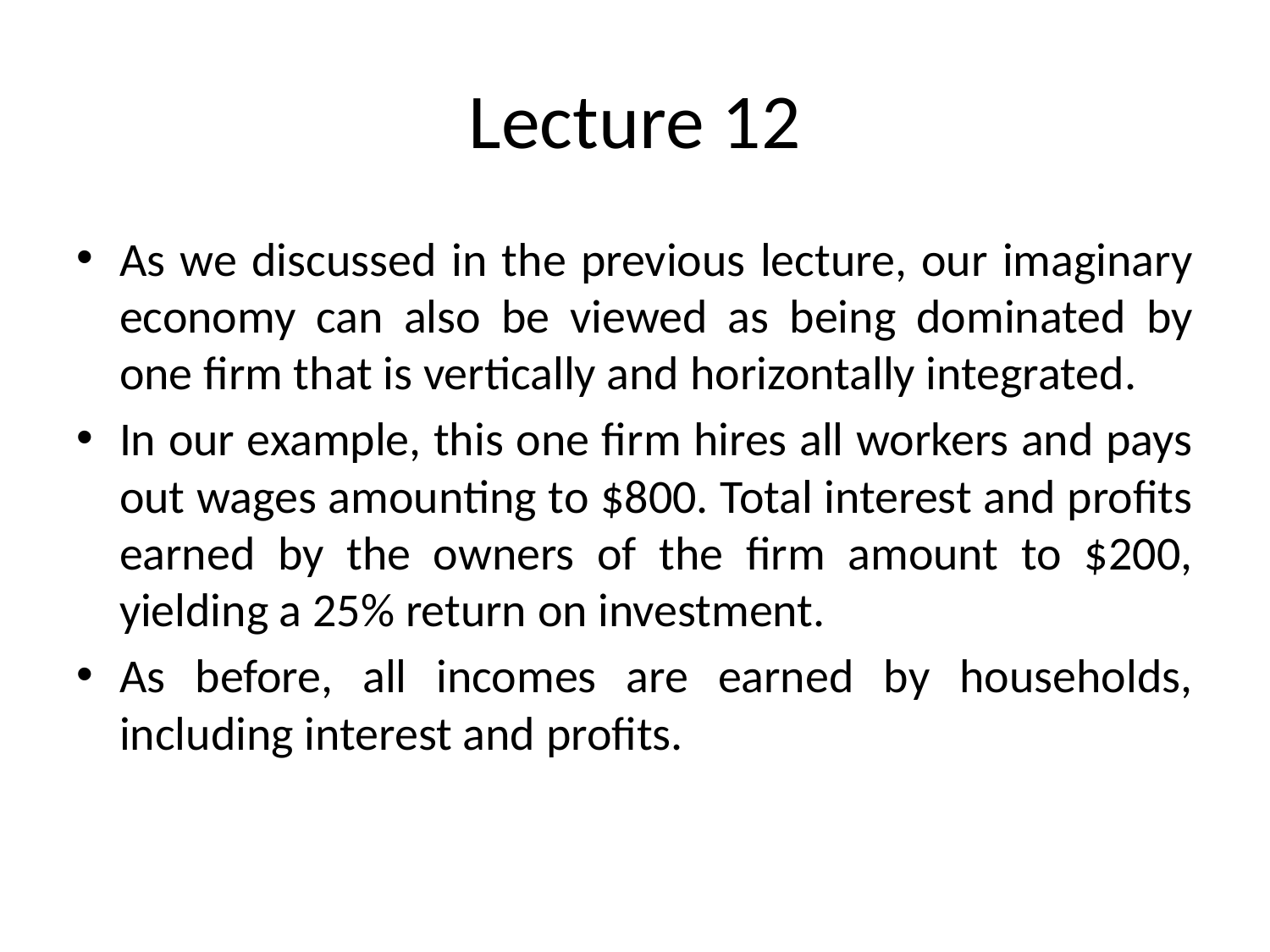

# Lecture 12
As we discussed in the previous lecture, our imaginary economy can also be viewed as being dominated by one firm that is vertically and horizontally integrated.
In our example, this one firm hires all workers and pays out wages amounting to $800. Total interest and profits earned by the owners of the firm amount to $200, yielding a 25% return on investment.
As before, all incomes are earned by households, including interest and profits.